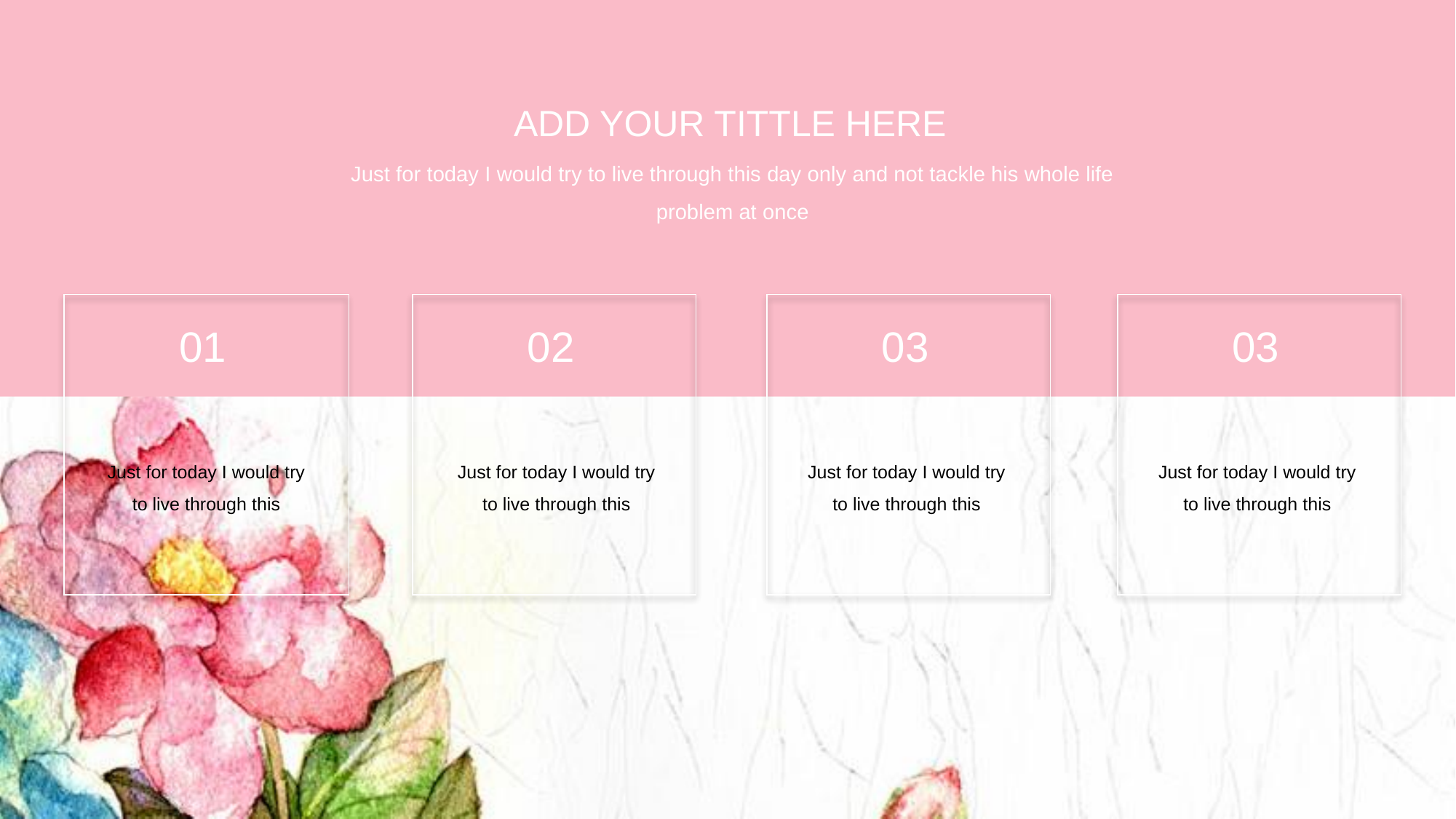

ADD YOUR TITTLE HERE
Just for today I would try to live through this day only and not tackle his whole life problem at once

01
02
03
03
Just for today I would try to live through this
Just for today I would try to live through this
Just for today I would try to live through this
Just for today I would try to live through this